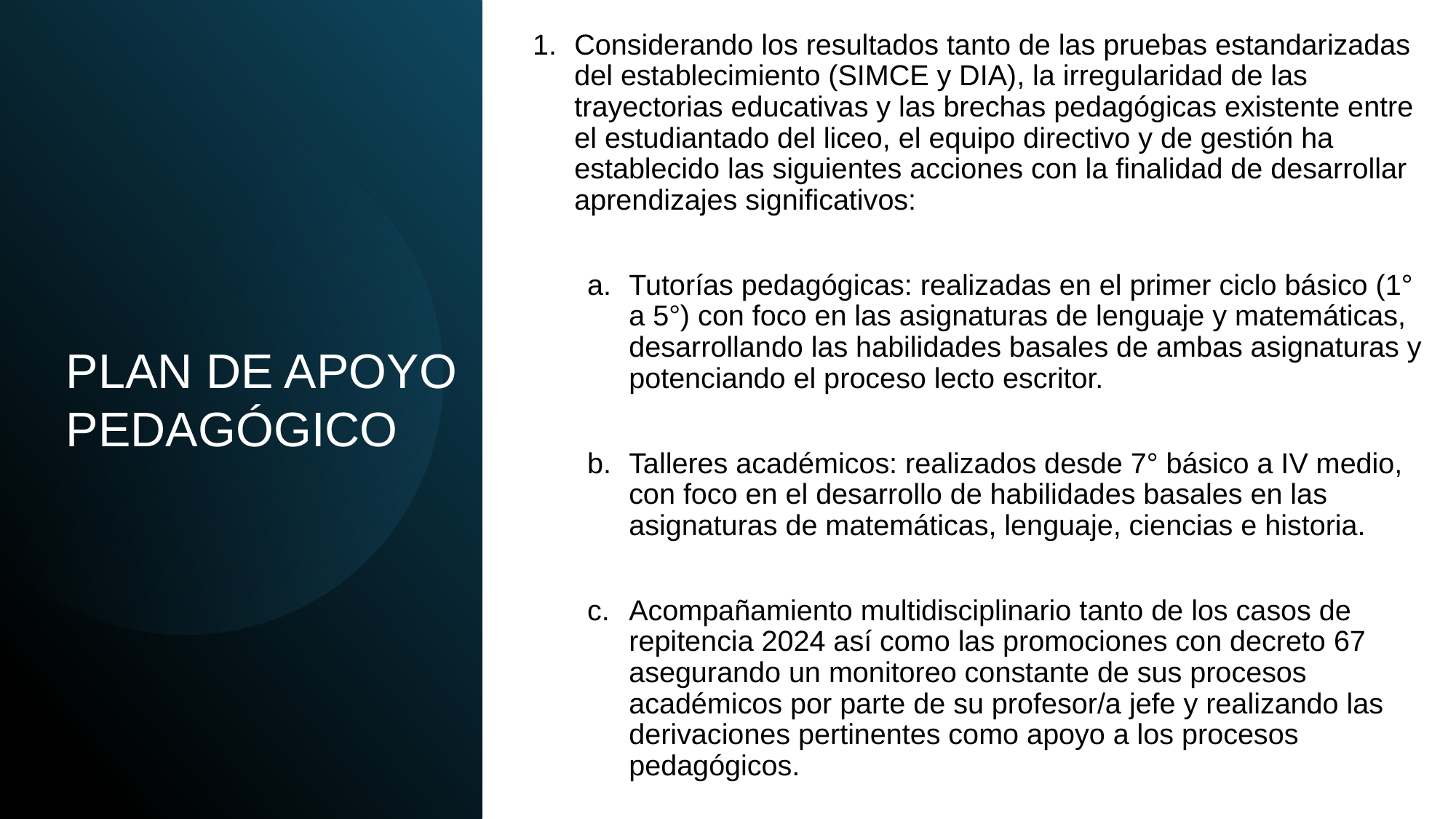

Considerando los resultados tanto de las pruebas estandarizadas del establecimiento (SIMCE y DIA), la irregularidad de las trayectorias educativas y las brechas pedagógicas existente entre el estudiantado del liceo, el equipo directivo y de gestión ha establecido las siguientes acciones con la finalidad de desarrollar aprendizajes significativos:

Tutorías pedagógicas: realizadas en el primer ciclo básico (1° a 5°) con foco en las asignaturas de lenguaje y matemáticas, desarrollando las habilidades basales de ambas asignaturas y potenciando el proceso lecto escritor.

Talleres académicos: realizados desde 7° básico a IV medio, con foco en el desarrollo de habilidades basales en las asignaturas de matemáticas, lenguaje, ciencias e historia.

Acompañamiento multidisciplinario tanto de los casos de repitencia 2024 así como las promociones con decreto 67 asegurando un monitoreo constante de sus procesos académicos por parte de su profesor/a jefe y realizando las derivaciones pertinentes como apoyo a los procesos pedagógicos.

PLAN DE APOYO PEDAGÓGICO